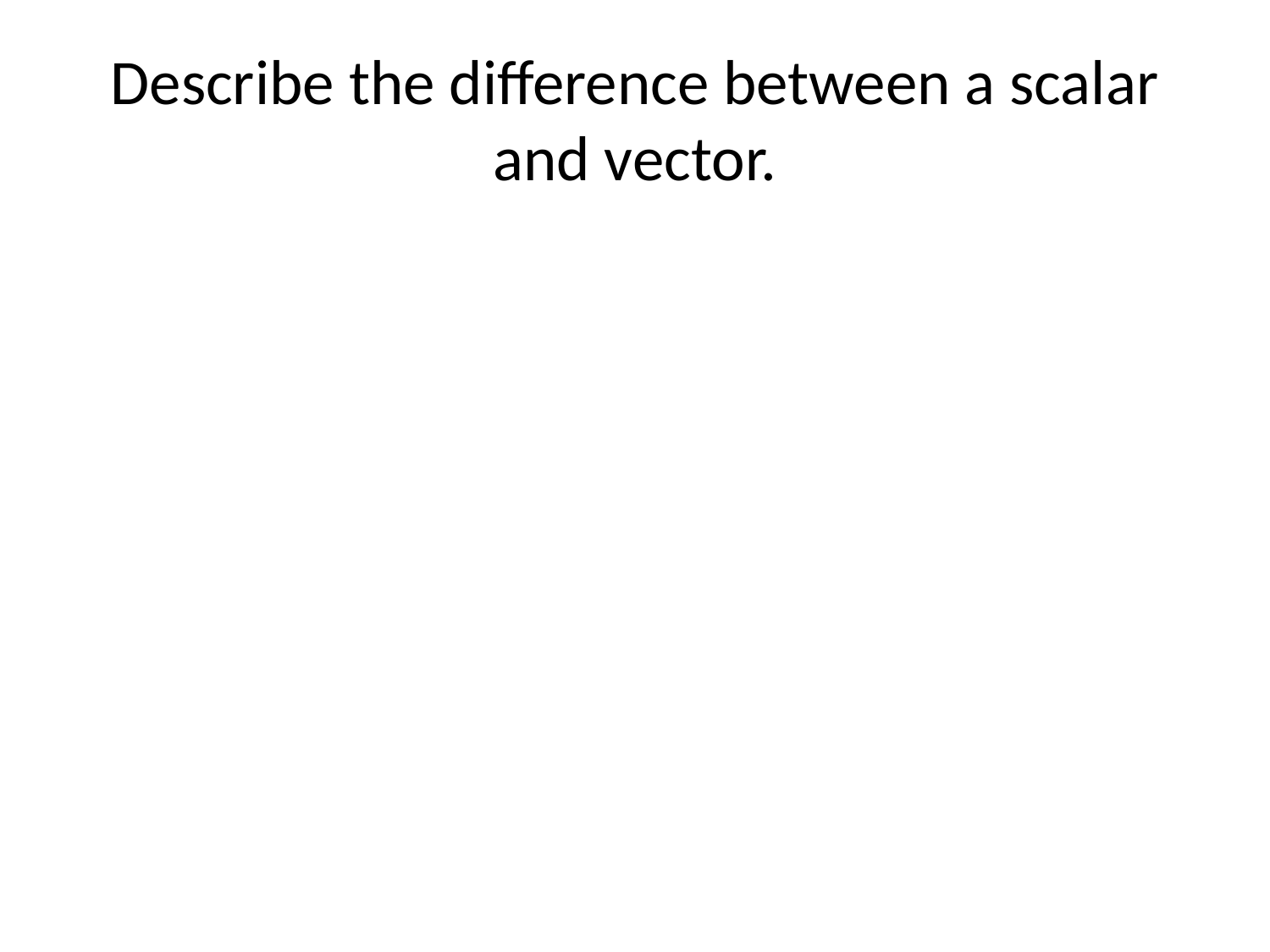

# Describe the difference between a scalar and vector.